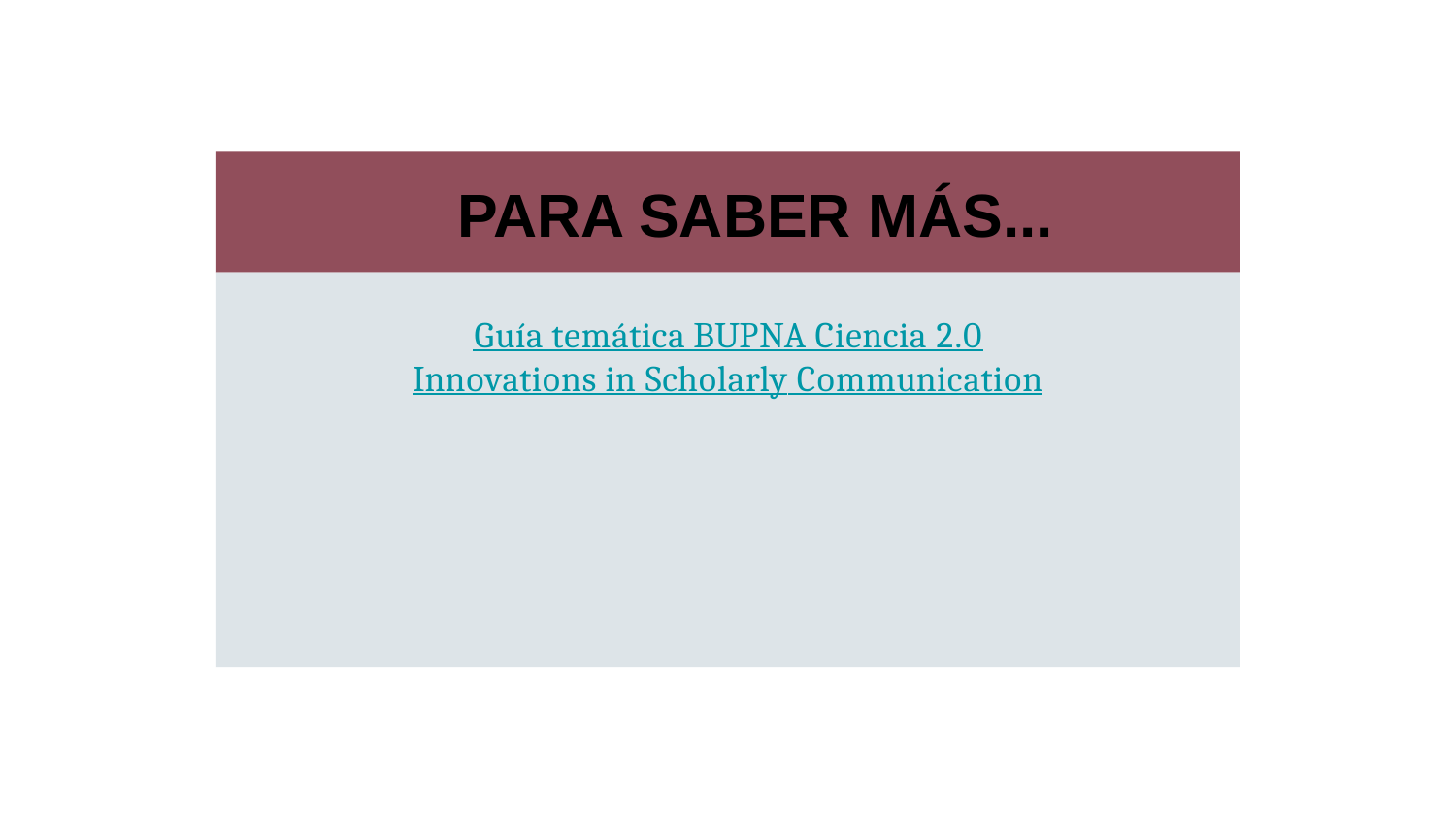

# Guía temática BUPNA Ciencia 2.0 Innovations in Scholarly Communication